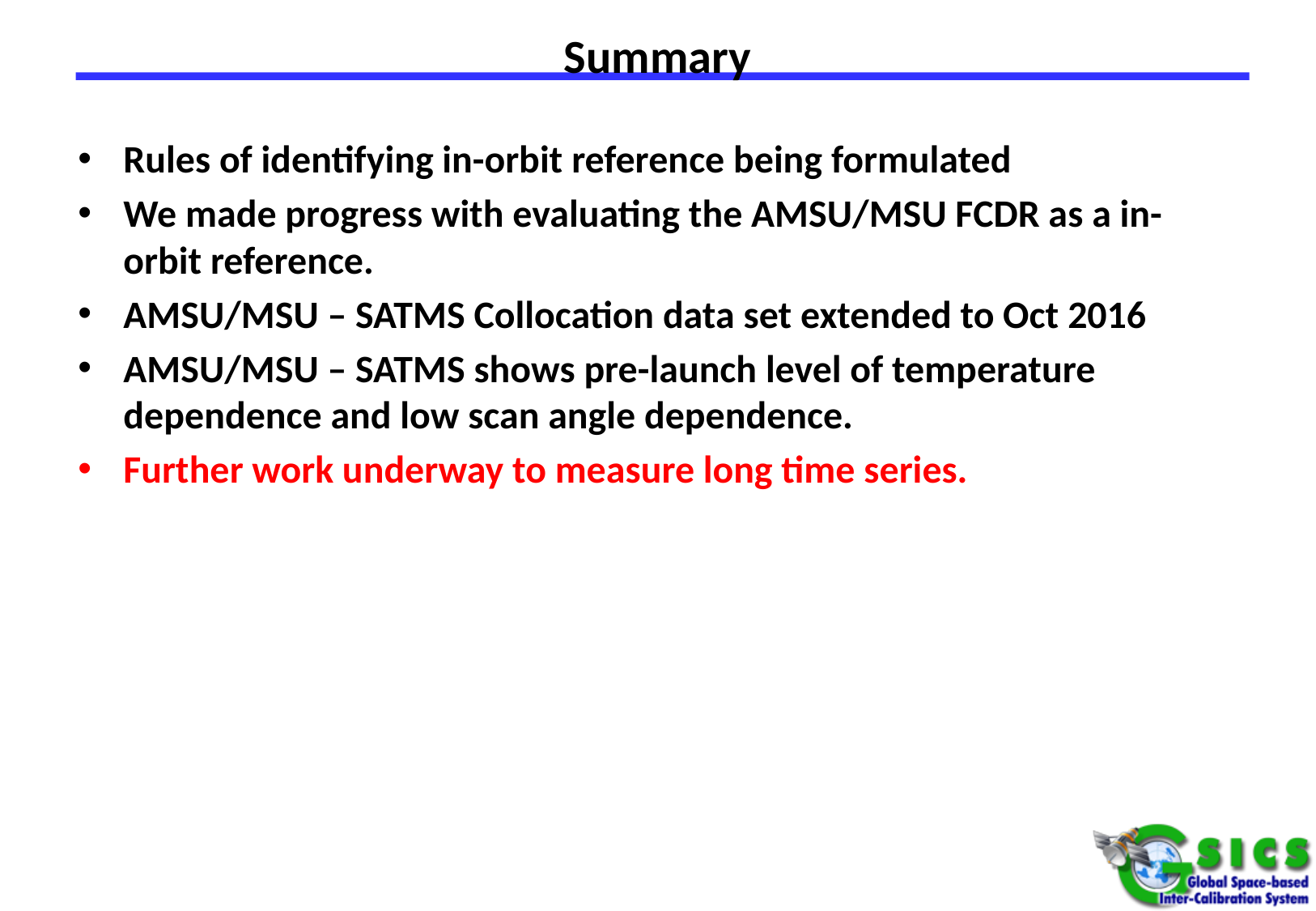

# Summary
Rules of identifying in-orbit reference being formulated
We made progress with evaluating the AMSU/MSU FCDR as a in-orbit reference.
AMSU/MSU – SATMS Collocation data set extended to Oct 2016
AMSU/MSU – SATMS shows pre-launch level of temperature dependence and low scan angle dependence.
Further work underway to measure long time series.